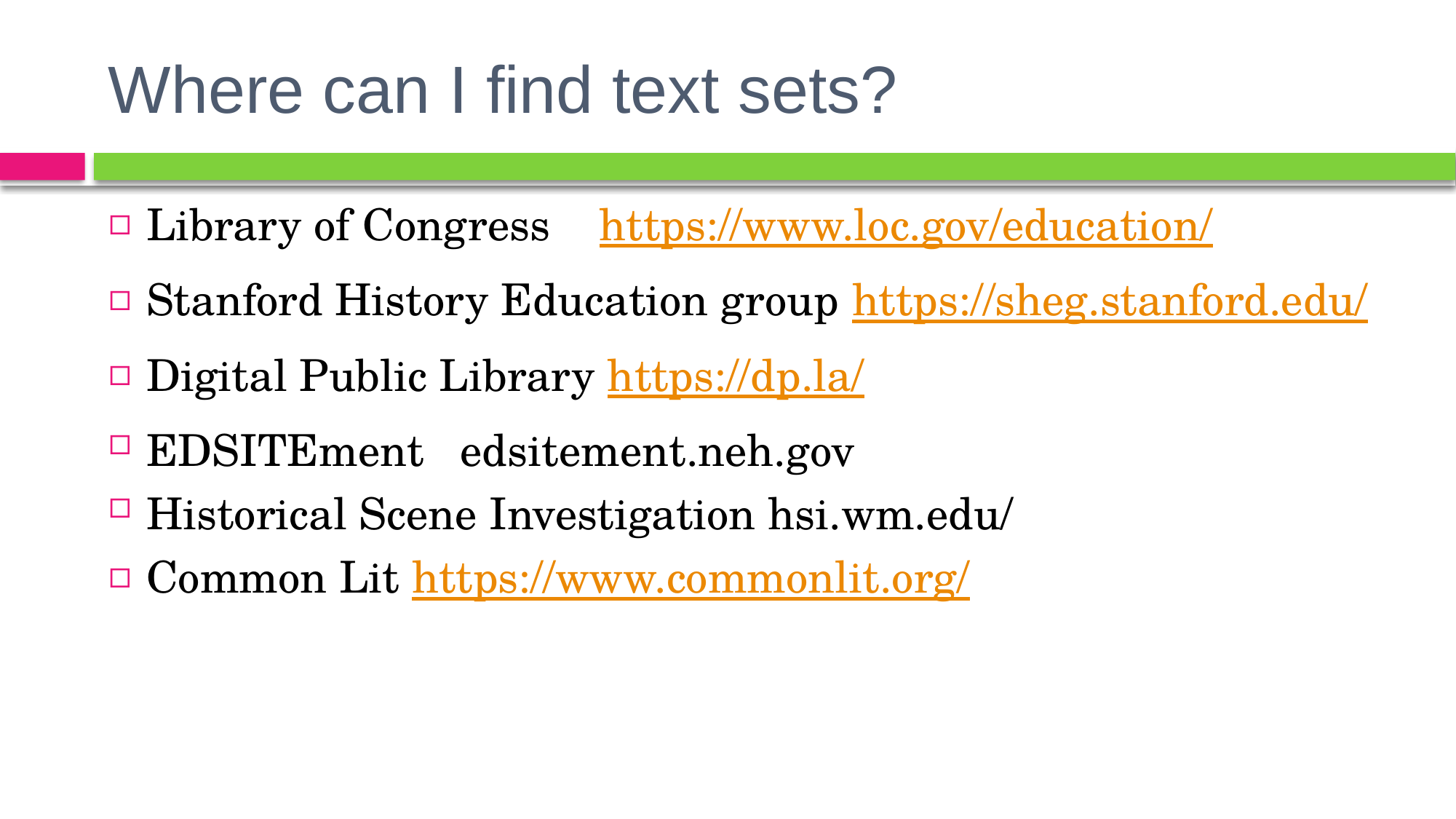

# Where can I find text sets?
Library of Congress    https://www.loc.gov/education/
Stanford History Education group https://sheg.stanford.edu/
Digital Public Library https://dp.la/
EDSITEment   edsitement.neh.gov
Historical Scene Investigation hsi.wm.edu/
Common Lit https://www.commonlit.org/